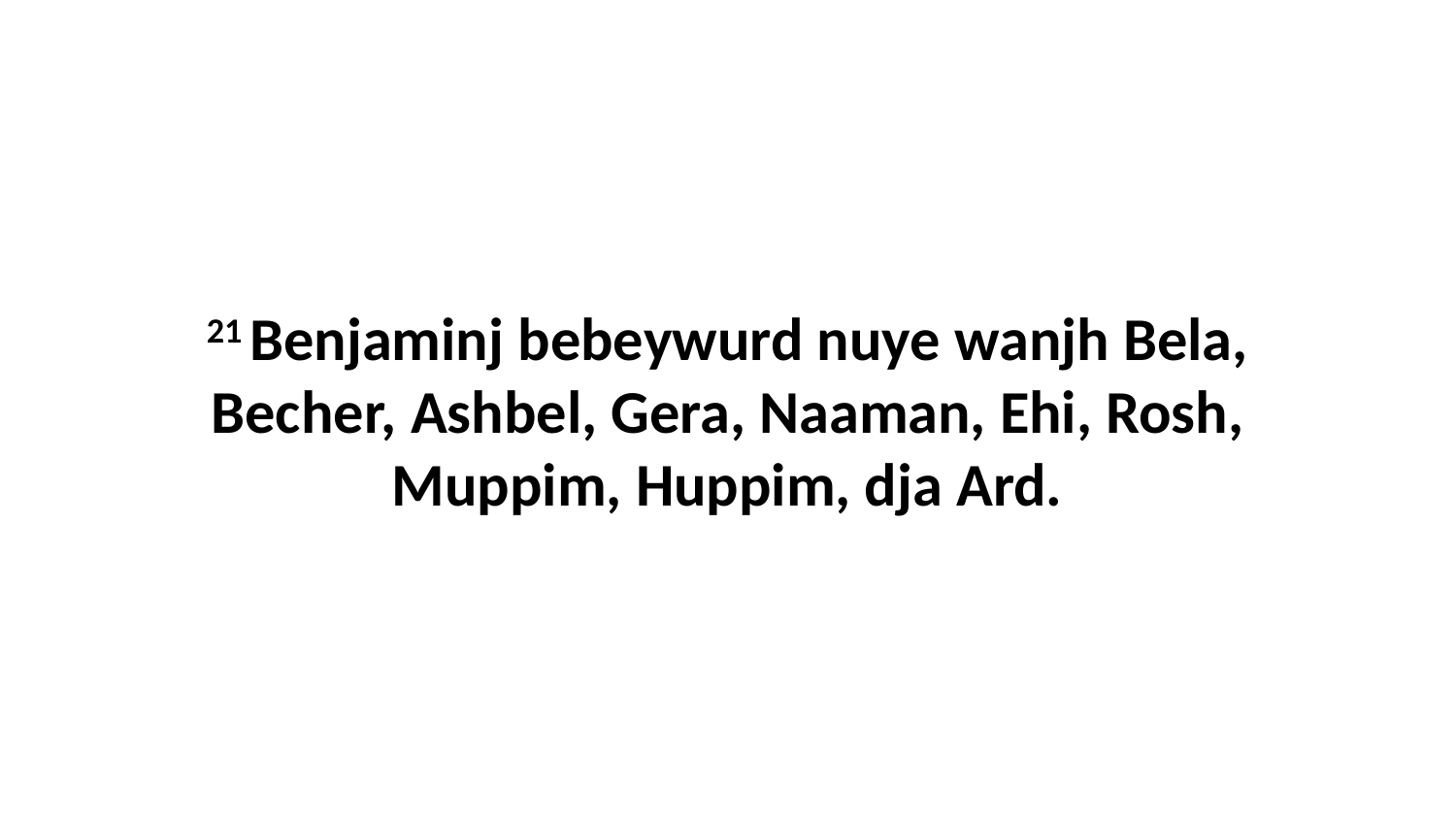

21 Benjaminj bebeywurd nuye wanjh Bela, Becher, Ashbel, Gera, Naaman, Ehi, Rosh, Muppim, Huppim, dja Ard.